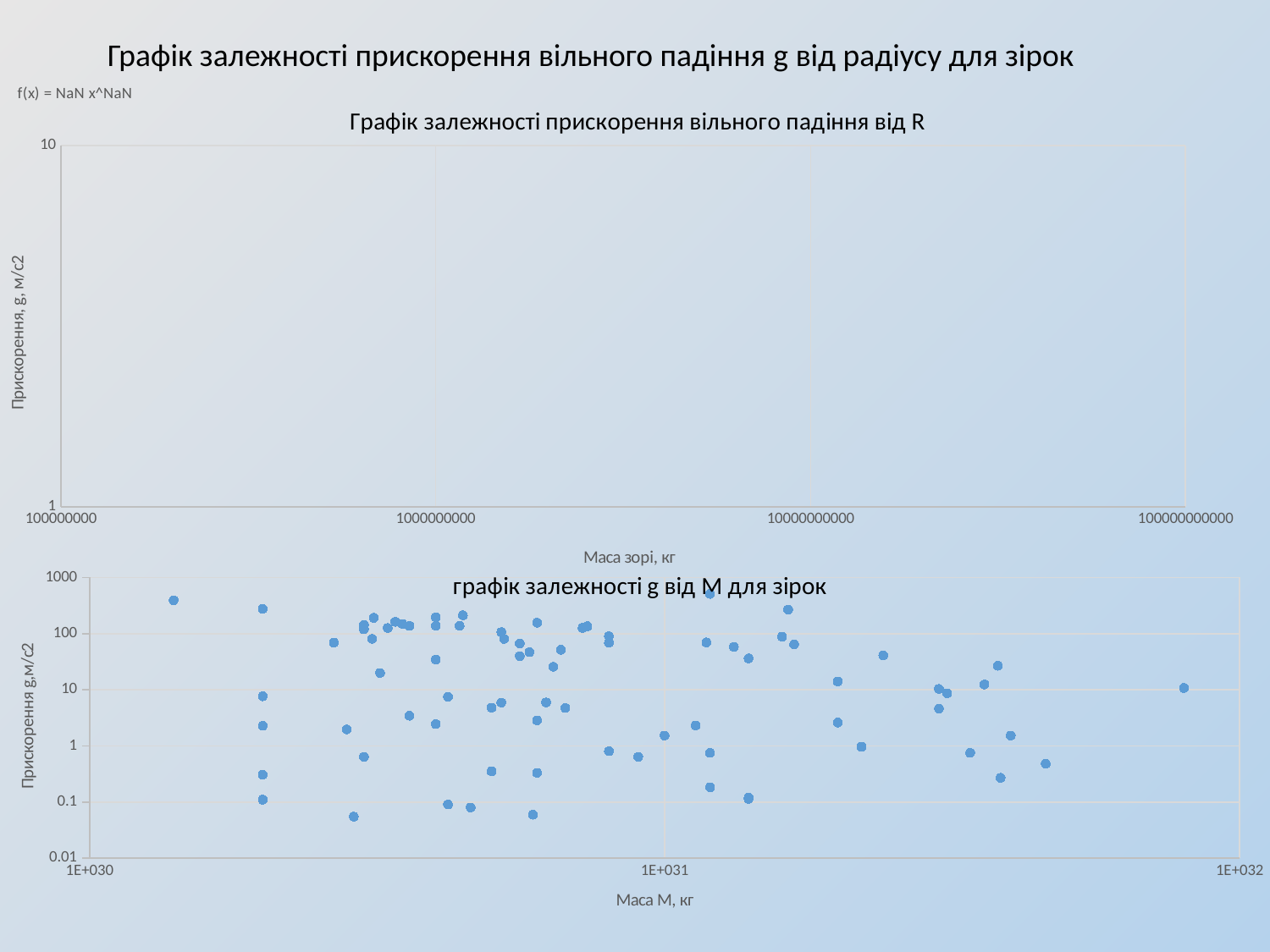

Графік залежності прискорення вільного падіння g від радіусу для зірок

### Chart: Графік залежності прискорення вільного падіння від R

| Category |  |
|---|---|

### Chart: графік залежності g від M для зірок

| Category |  |
|---|---|